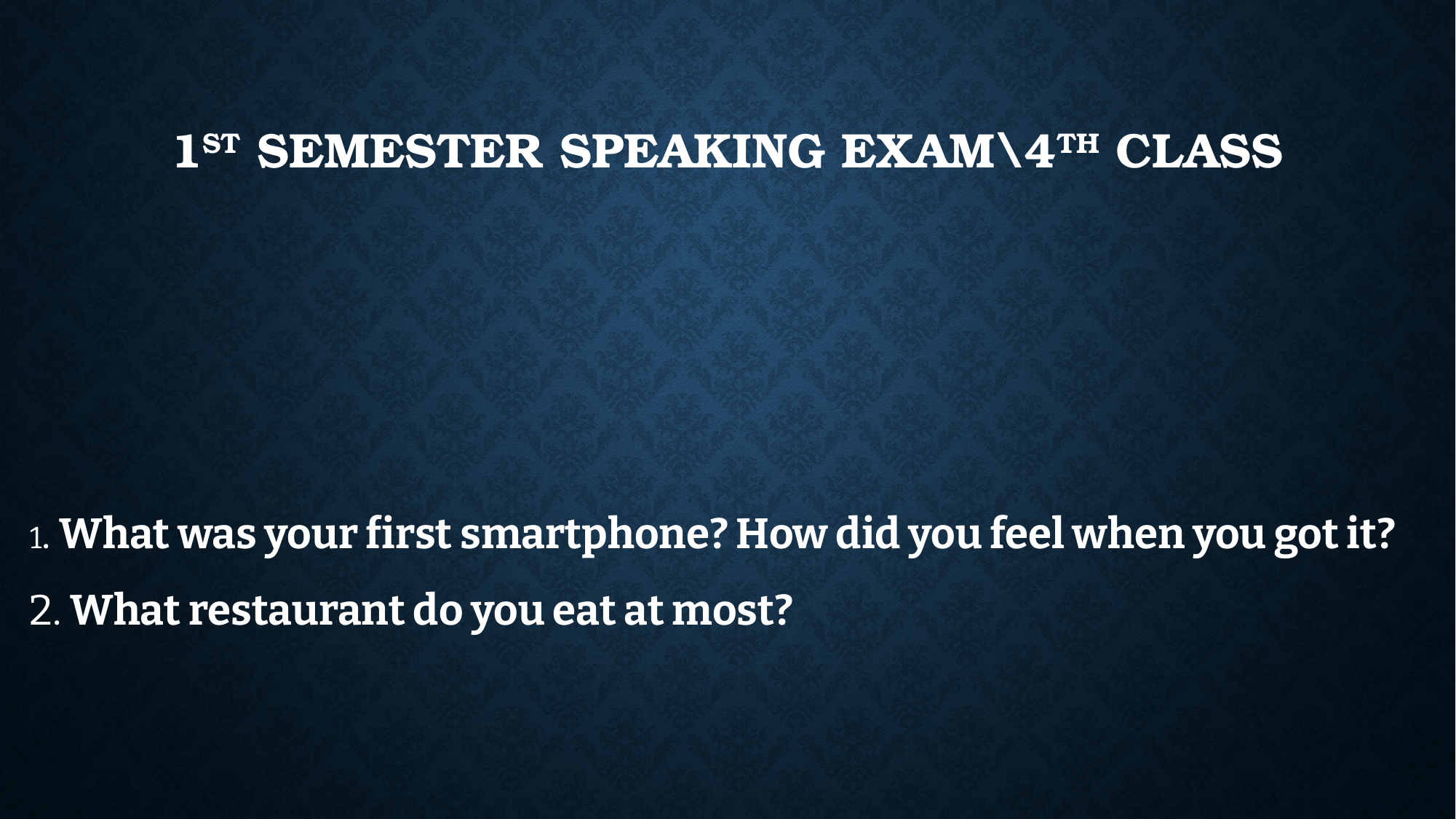

# 1st Semester Speaking Exam\4th Class
1. What was your first smartphone? How did you feel when you got it?
2. What restaurant do you eat at most?